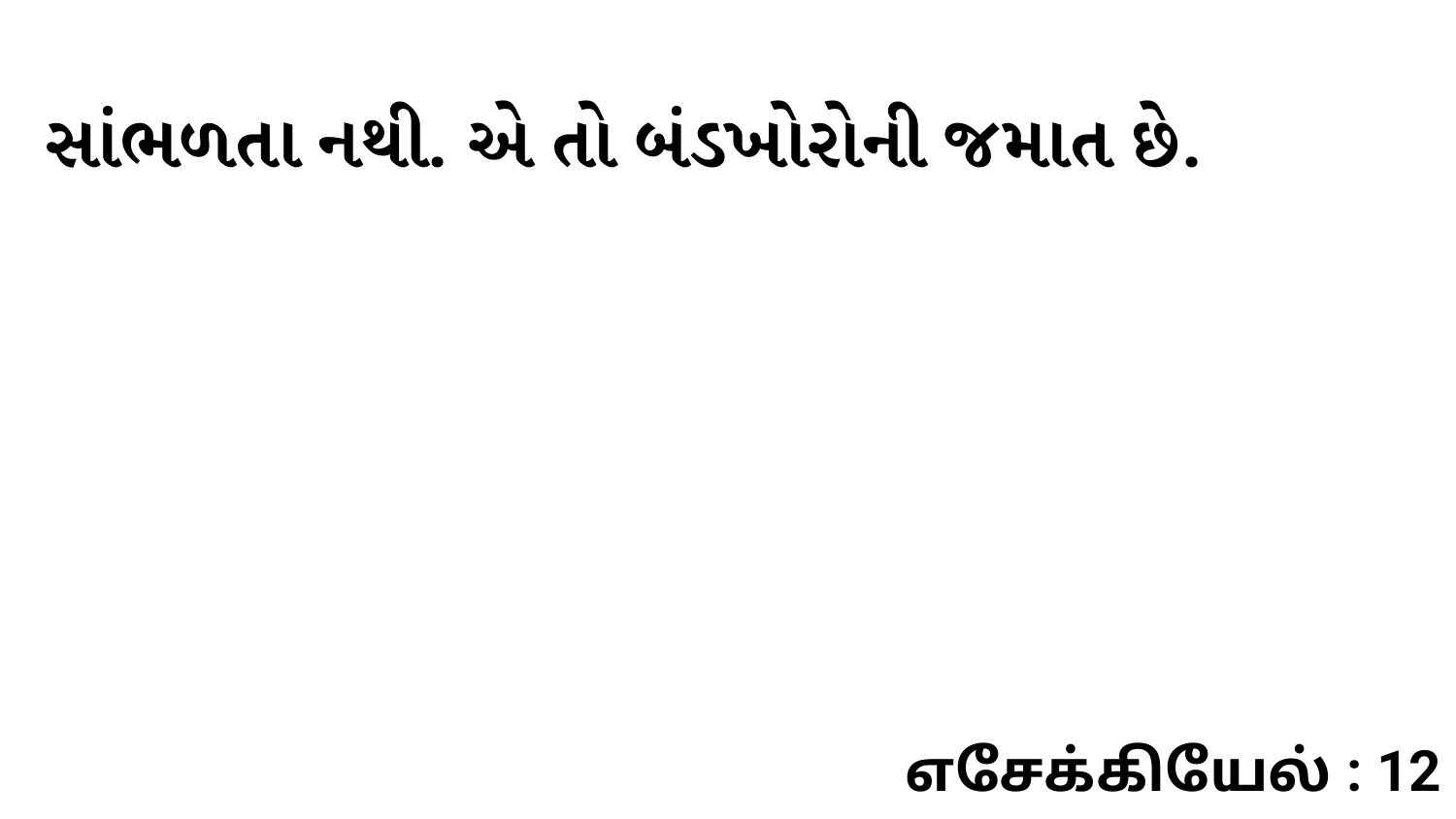

સાંભળતા નથી. એ તો બંડખોરોની જમાત છે.
எசேக்கியேல் : 12